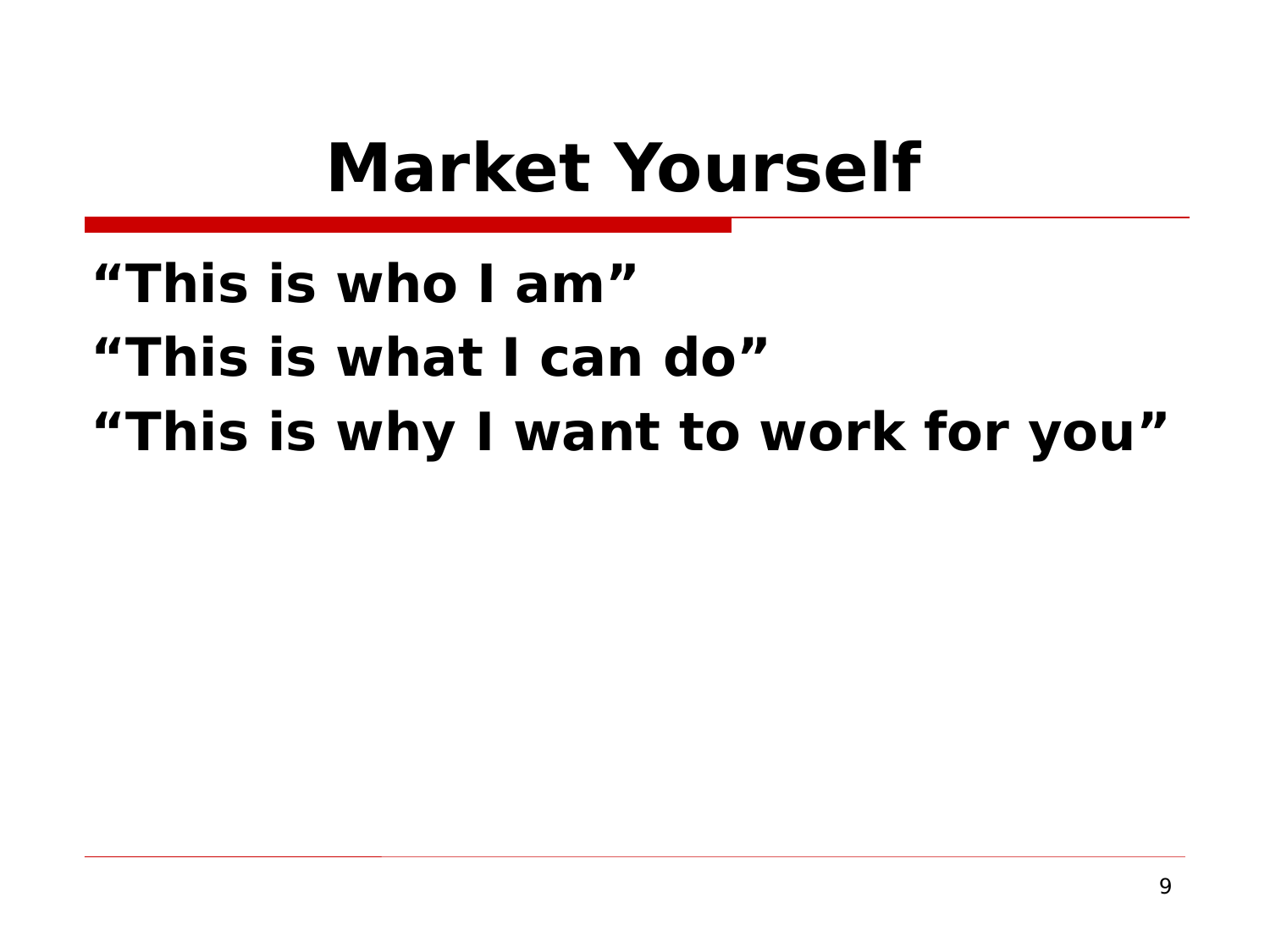

# Market Yourself
“This is who I am”
“This is what I can do”
“This is why I want to work for you”

9